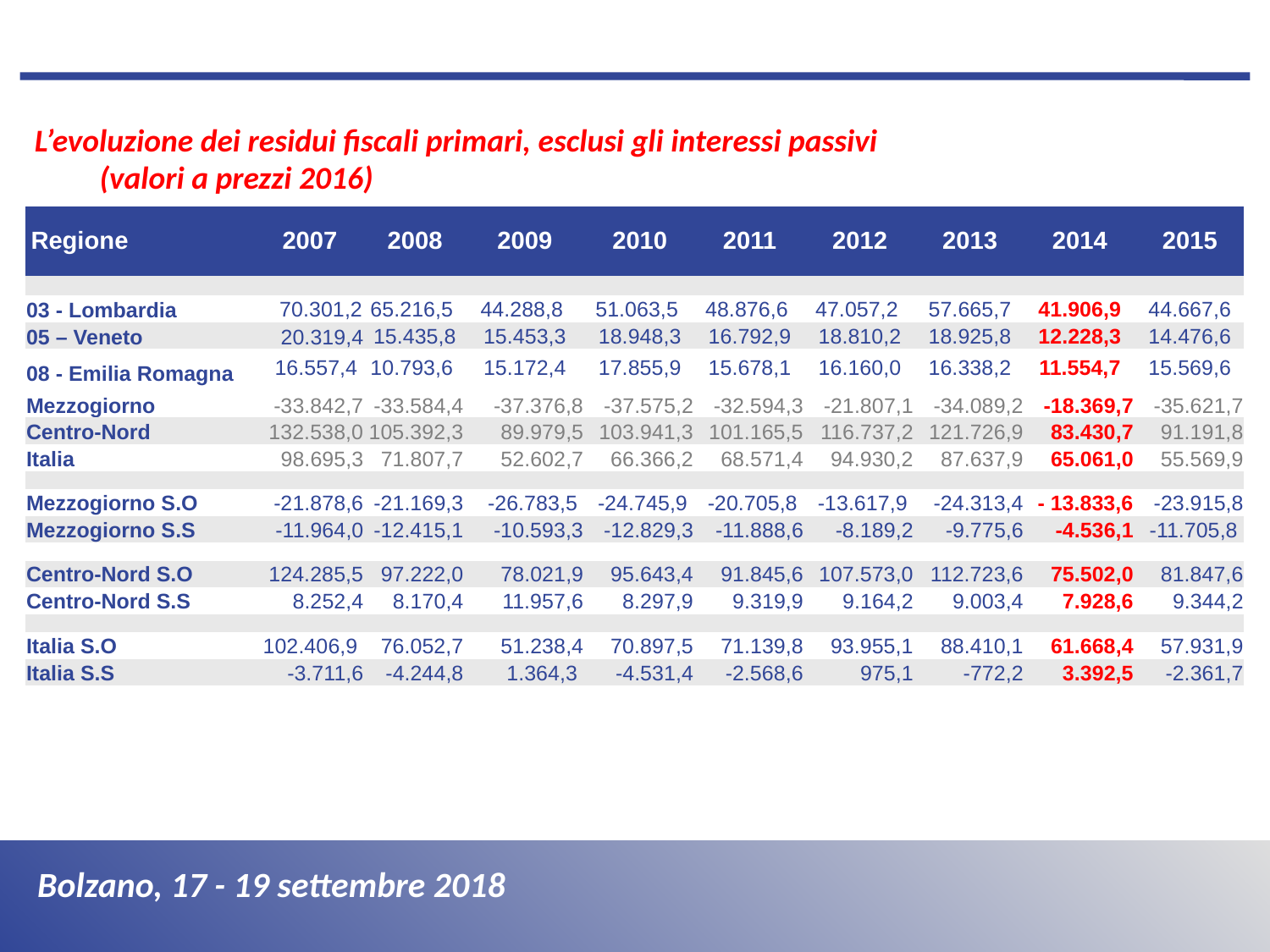

L’evoluzione dei residui fiscali primari, esclusi gli interessi passivi
          (valori a prezzi 2016)
Testo testo…..
| Regione | 2007 | 2008 | 2009 | 2010 | 2011 | 2012 | 2013 | 2014 | 2015 |
| --- | --- | --- | --- | --- | --- | --- | --- | --- | --- |
|  |  |  |  |  |  |  |  |  |  |
| 03 - Lombardia | 70.301,2 | 65.216,5 | 44.288,8 | 51.063,5 | 48.876,6 | 47.057,2 | 57.665,7 | 41.906,9 | 44.667,6 |
| 05 – Veneto | 20.319,4 | 15.435,8 | 15.453,3 | 18.948,3 | 16.792,9 | 18.810,2 | 18.925,8 | 12.228,3 | 14.476,6 |
| 08 - Emilia Romagna | 16.557,4 | 10.793,6 | 15.172,4 | 17.855,9 | 15.678,1 | 16.160,0 | 16.338,2 | 11.554,7 | 15.569,6 |
| Mezzogiorno | -33.842,7 | -33.584,4 | -37.376,8 | -37.575,2 | -32.594,3 | -21.807,1 | -34.089,2 | -18.369,7 | -35.621,7 |
| Centro-Nord | 132.538,0 | 105.392,3 | 89.979,5 | 103.941,3 | 101.165,5 | 116.737,2 | 121.726,9 | 83.430,7 | 91.191,8 |
| Italia | 98.695,3 | 71.807,7 | 52.602,7 | 66.366,2 | 68.571,4 | 94.930,2 | 87.637,9 | 65.061,0 | 55.569,9 |
|  |  |  |  |  |  |  |  |  |  |
| Mezzogiorno S.O | -21.878,6 | -21.169,3 | -26.783,5 | -24.745,9 | -20.705,8 | -13.617,9 | -24.313,4 | - 13.833,6 | -23.915,8 |
| Mezzogiorno S.S | -11.964,0 | -12.415,1 | -10.593,3 | -12.829,3 | -11.888,6 | -8.189,2 | -9.775,6 | -4.536,1 | -11.705,8 |
|  |  |  |  |  |  |  |  |  |  |
| Centro-Nord S.O | 124.285,5 | 97.222,0 | 78.021,9 | 95.643,4 | 91.845,6 | 107.573,0 | 112.723,6 | 75.502,0 | 81.847,6 |
| Centro-Nord S.S | 8.252,4 | 8.170,4 | 11.957,6 | 8.297,9 | 9.319,9 | 9.164,2 | 9.003,4 | 7.928,6 | 9.344,2 |
|  |  |  |  |  |  |  |  |  |  |
| Italia S.O | 102.406,9 | 76.052,7 | 51.238,4 | 70.897,5 | 71.139,8 | 93.955,1 | 88.410,1 | 61.668,4 | 57.931,9 |
| Italia S.S | -3.711,6 | -4.244,8 | 1.364,3 | -4.531,4 | -2.568,6 | 975,1 | -772,2 | 3.392,5 | -2.361,7 |

Bolzano, 17 - 19 settembre 2018